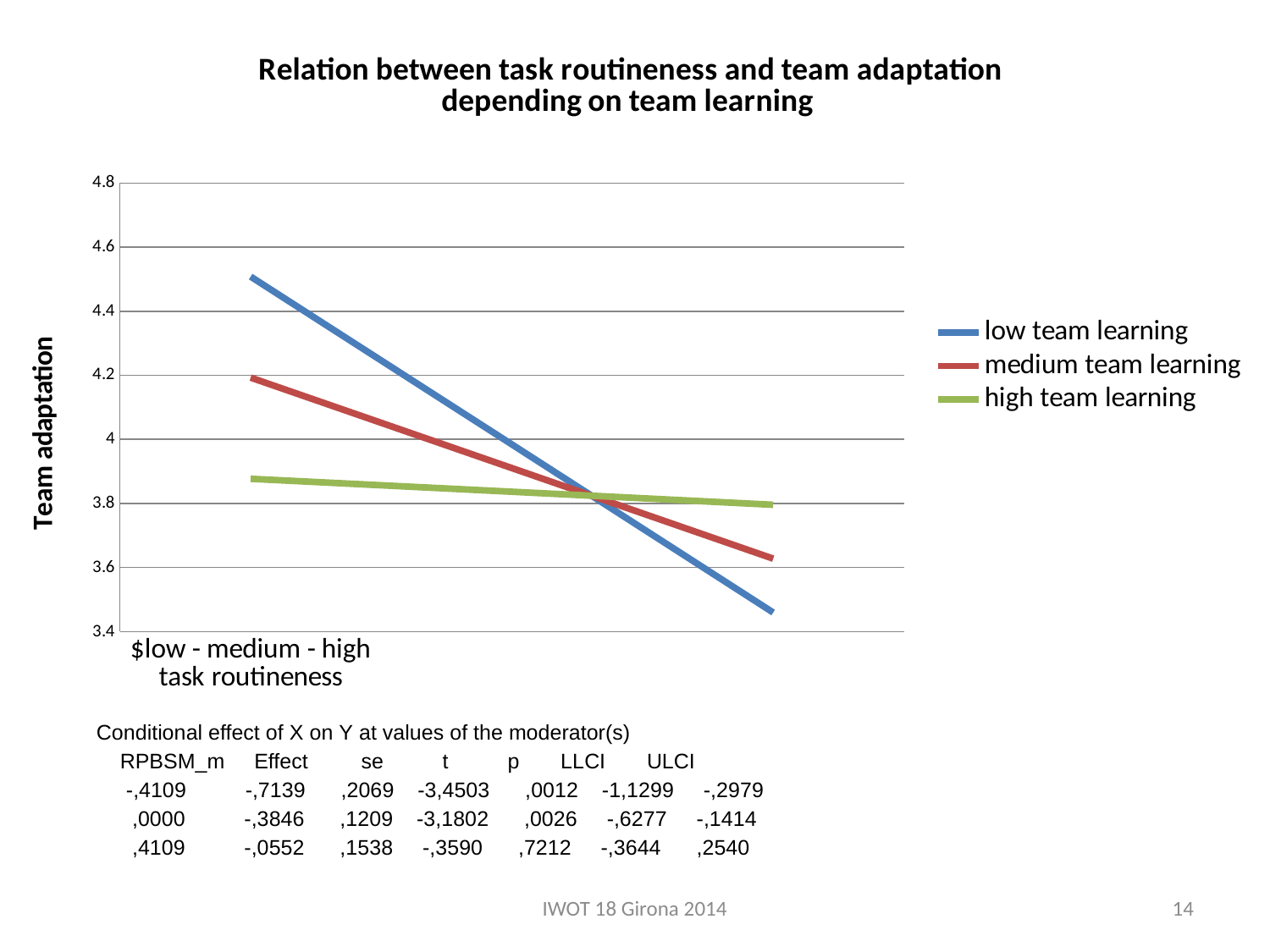

### Chart: Relation between task routineness and team adaptation
depending on team learning

| Category |  |  |  |
|---|---|---|---|
| $low - medium - high task routineness | 4.508 | 4.192699999999999 | 3.877 |
| Conditional effect of X on Y at values of the moderator(s) |  |  |  |  |
| --- | --- | --- | --- | --- |
| RPBSM\_m     Effect         se          t          p       LLCI       ULCI |  |  |  |  |
| -,4109      -,7139      ,2069    -3,4503      ,0012    -1,1299     -,2979 |  |  |  |  |
| ,0000      -,3846      ,1209    -3,1802      ,0026     -,6277     -,1414 |  |  |  |  |
| ,4109      -,0552      ,1538     -,3590      ,7212     -,3644      ,2540 |  |  |  |  |
IWOT 18 Girona 2014
14